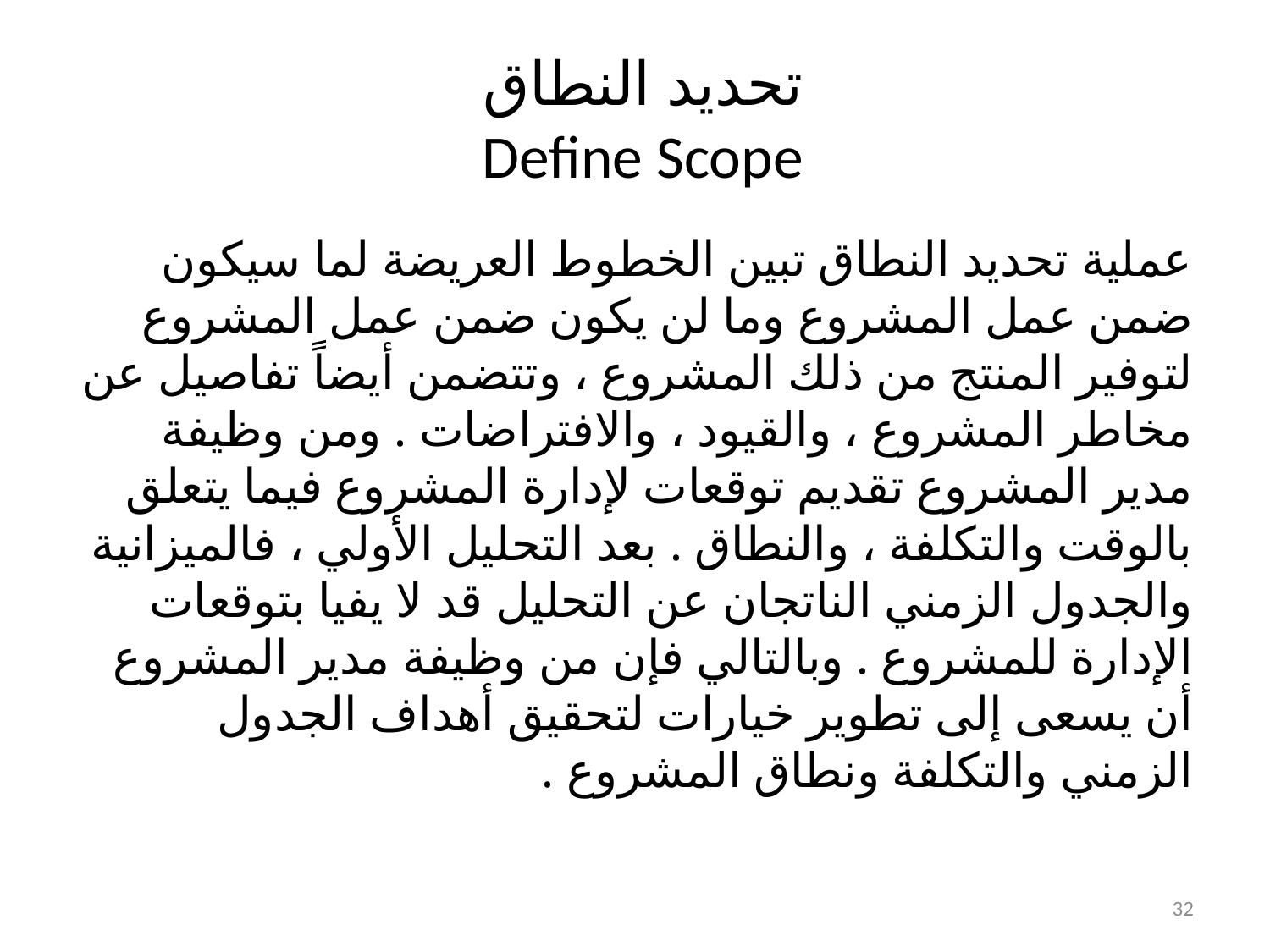

# تحديد النطاق Define Scope
عملية تحديد النطاق تبين الخطوط العريضة لما سيكون ضمن عمل المشروع وما لن يكون ضمن عمل المشروع لتوفير المنتج من ذلك المشروع ، وتتضمن أيضاً تفاصيل عن مخاطر المشروع ، والقيود ، والافتراضات . ومن وظيفة مدير المشروع تقديم توقعات لإدارة المشروع فيما يتعلق بالوقت والتكلفة ، والنطاق . بعد التحليل الأولي ، فالميزانية والجدول الزمني الناتجان عن التحليل قد لا يفيا بتوقعات الإدارة للمشروع . وبالتالي فإن من وظيفة مدير المشروع أن يسعى إلى تطوير خيارات لتحقيق أهداف الجدول الزمني والتكلفة ونطاق المشروع .
32